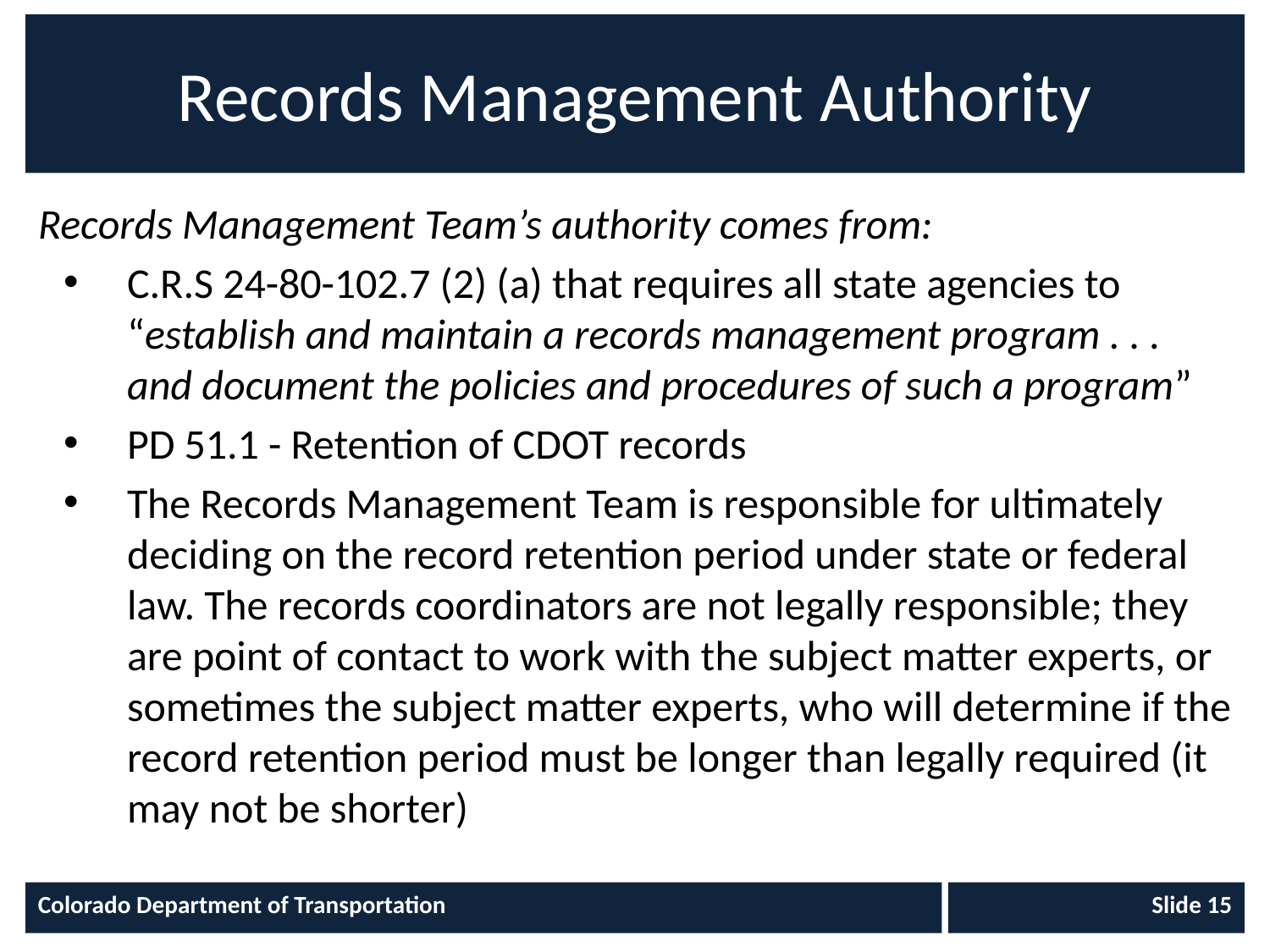

# Records Management Authority
Records Management Team’s authority comes from:
C.R.S 24-80-102.7 (2) (a) that requires all state agencies to “establish and maintain a records management program . . . and document the policies and procedures of such a program”
PD 51.1 - Retention of CDOT records
The Records Management Team is responsible for ultimately deciding on the record retention period under state or federal law. The records coordinators are not legally responsible; they are point of contact to work with the subject matter experts, or sometimes the subject matter experts, who will determine if the record retention period must be longer than legally required (it may not be shorter)
Colorado Department of Transportation
 Slide 15